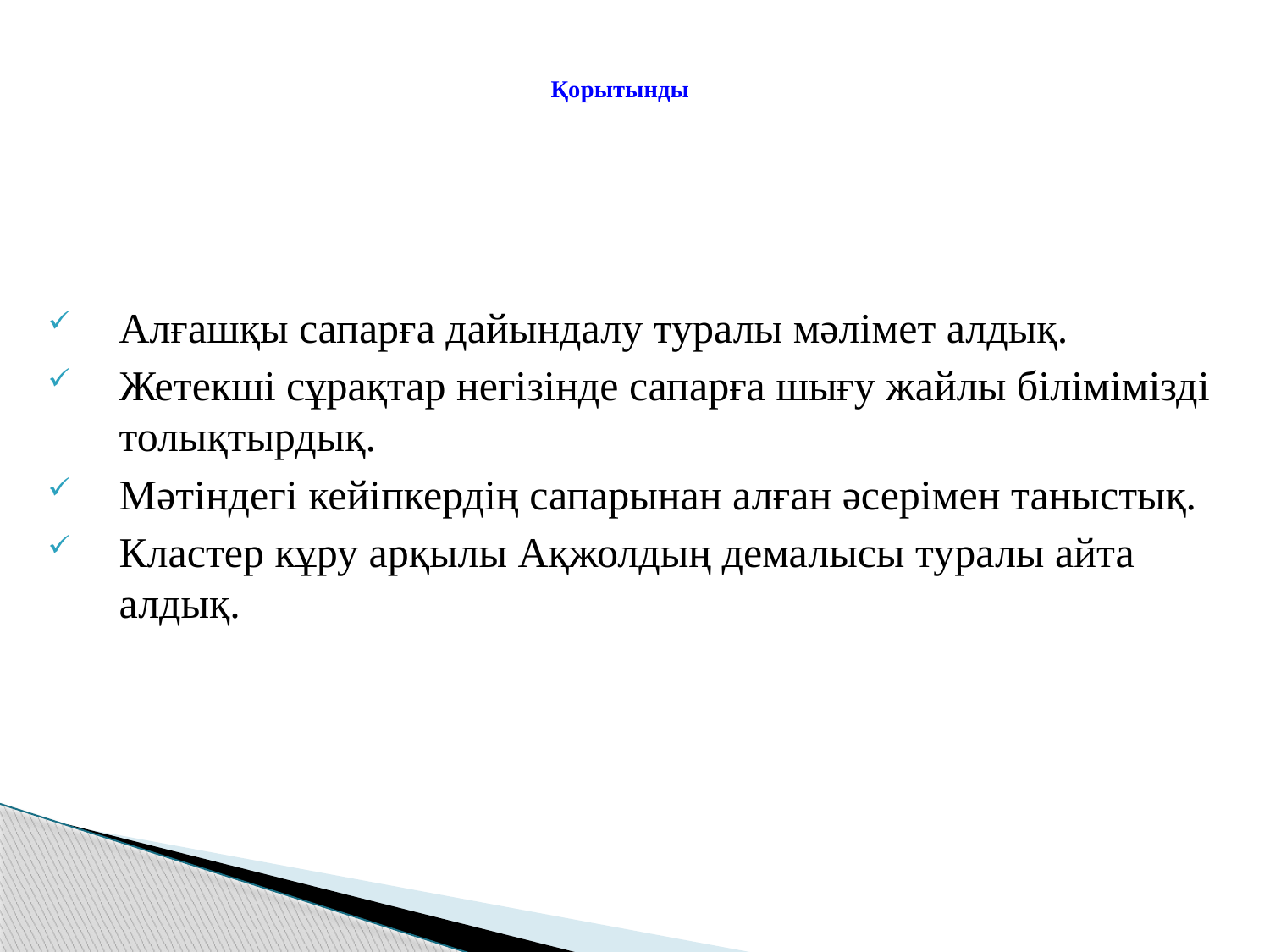

# Қорытынды

Алғашқы сапарға дайындалу туралы мәлімет алдық.
Жетекші сұрақтар негізінде сапарға шығу жайлы білімімізді толықтырдық.
Мәтіндегі кейіпкердің сапарынан алған әсерімен таныстық.
Кластер кұру арқылы Ақжолдың демалысы туралы айта алдық.